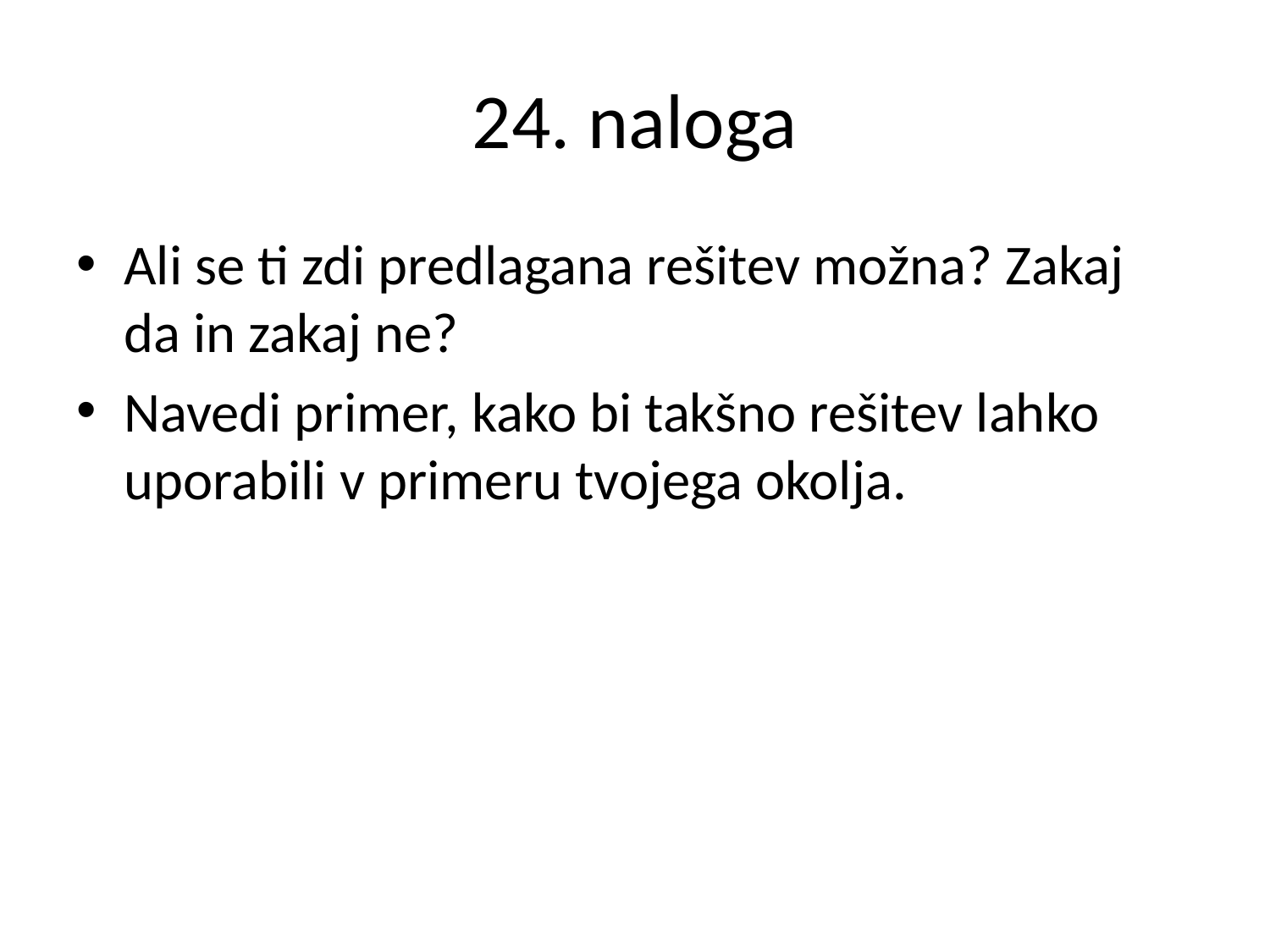

# 24. naloga
Ali se ti zdi predlagana rešitev možna? Zakaj da in zakaj ne?
Navedi primer, kako bi takšno rešitev lahko uporabili v primeru tvojega okolja.